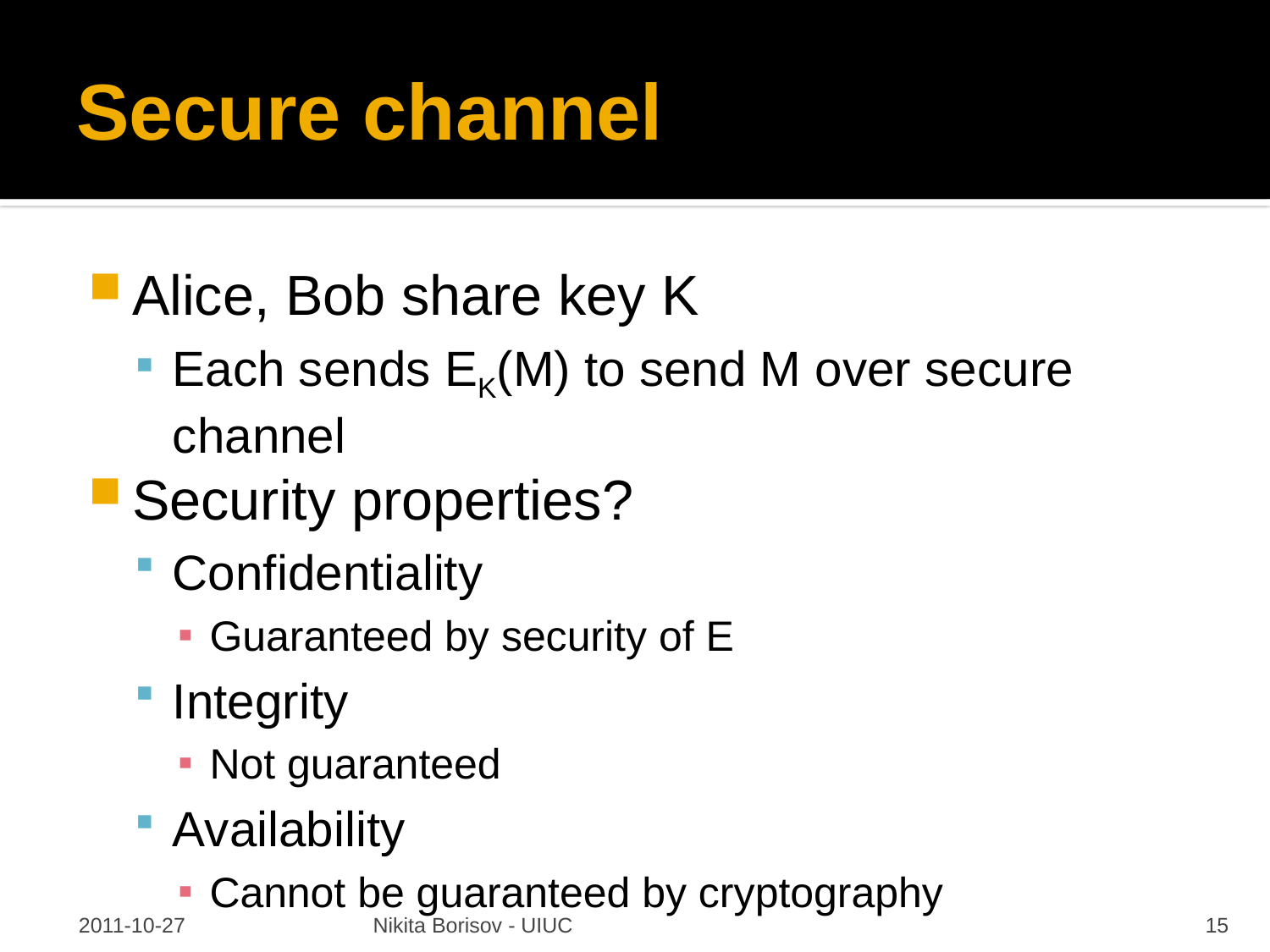

# Secure channel
Alice, Bob share key K
Each sends EK(M) to send M over secure channel
Security properties?
Confidentiality
Guaranteed by security of E
Integrity
Not guaranteed
Availability
Cannot be guaranteed by cryptography
2011-10-27
Nikita Borisov - UIUC
15